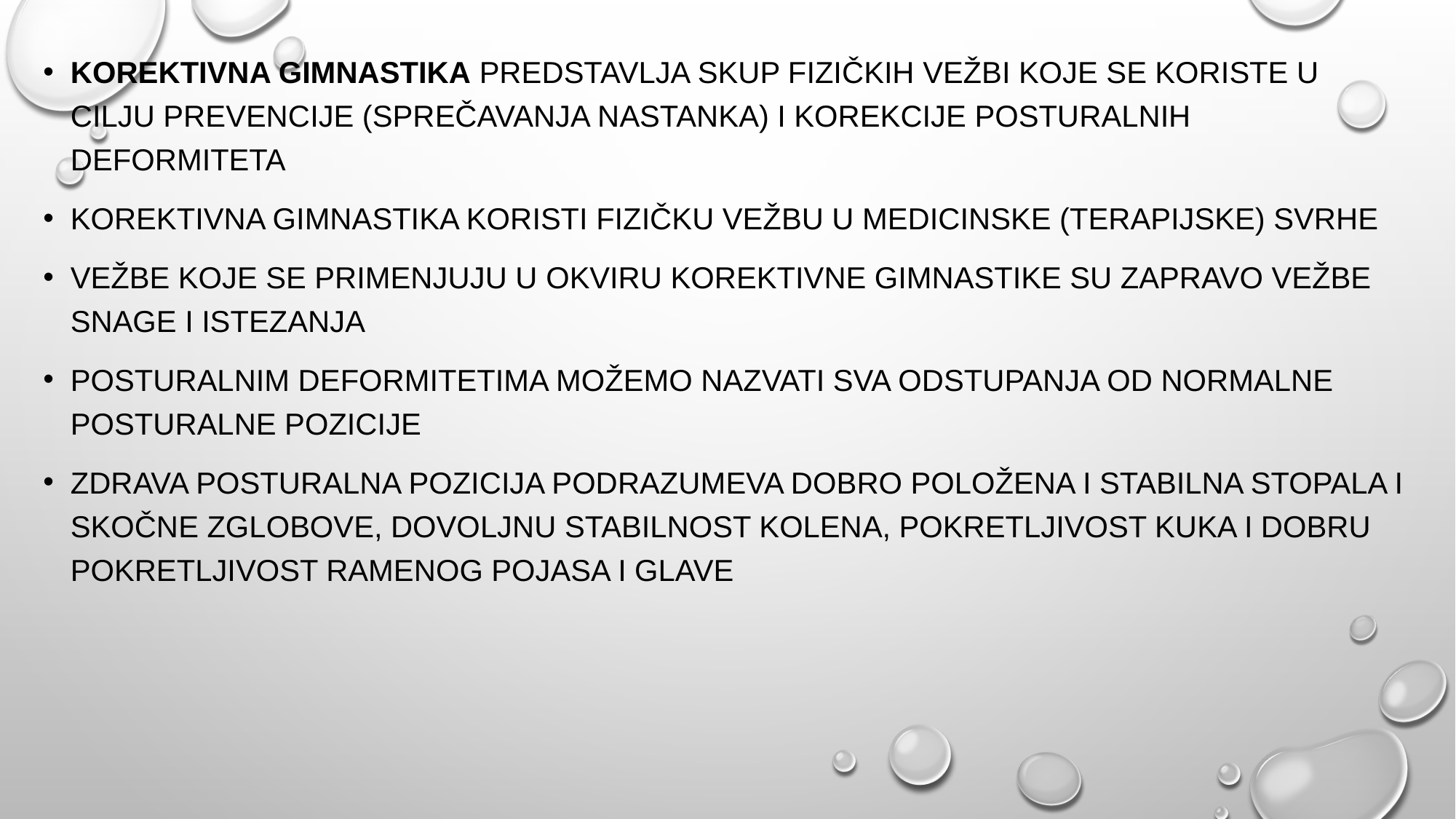

Korektivna gimnastika predstavlja skup fizičkih vežbi koje se koriste u cilju prevencije (sprečavanja nastanka) i korekcije posturalnih deformiteta
korektivna gimnastika koristi fizičku vežbu u medicinske (terapijske) svrhe
Vežbe koje se primenjuju u okviru korektivne gimnastike su zapravo vežbe snage i istezanja
Posturalnim deformitetima možemo nazvati sva odstupanja od normalne posturalne pozicije
Zdrava posturalna pozicija podrazumeva dobro položena i stabilna stopala i skočne zglobove, dovoljnu stabilnost kolena, pokretljivost kuka i dobru pokretljivost ramenog pojasa i glave